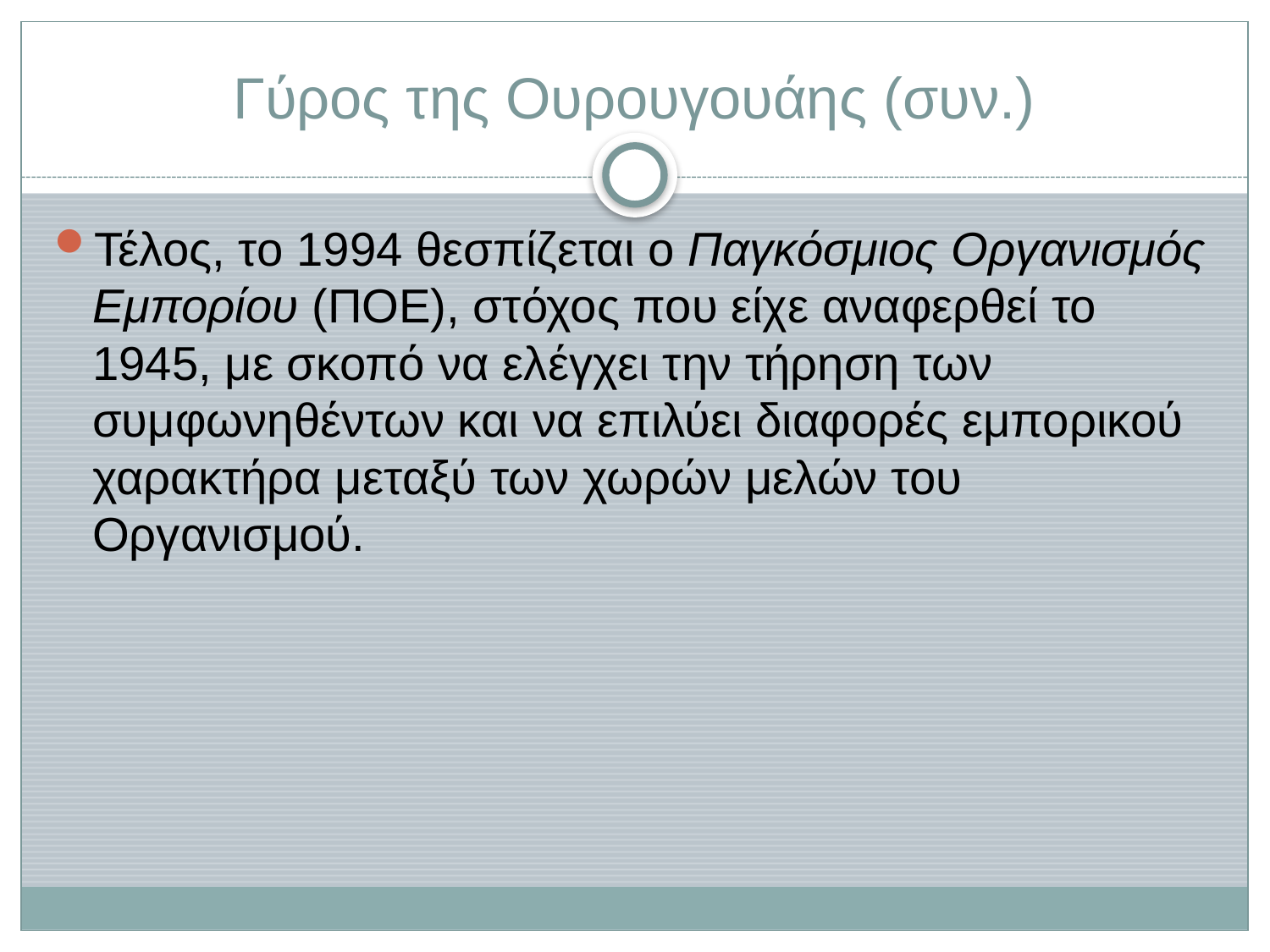

# Γύρος της Ουρουγουάης (συν.)
Τέλος, το 1994 θεσπίζεται ο Παγκόσμιος Οργανισμός Εμπορίου (ΠΟΕ), στόχος που είχε αναφερθεί το 1945, με σκοπό να ελέγχει την τήρηση των συμφωνηθέντων και να επιλύει διαφορές εμπορικού χαρακτήρα μεταξύ των χωρών μελών του Οργανισμού.